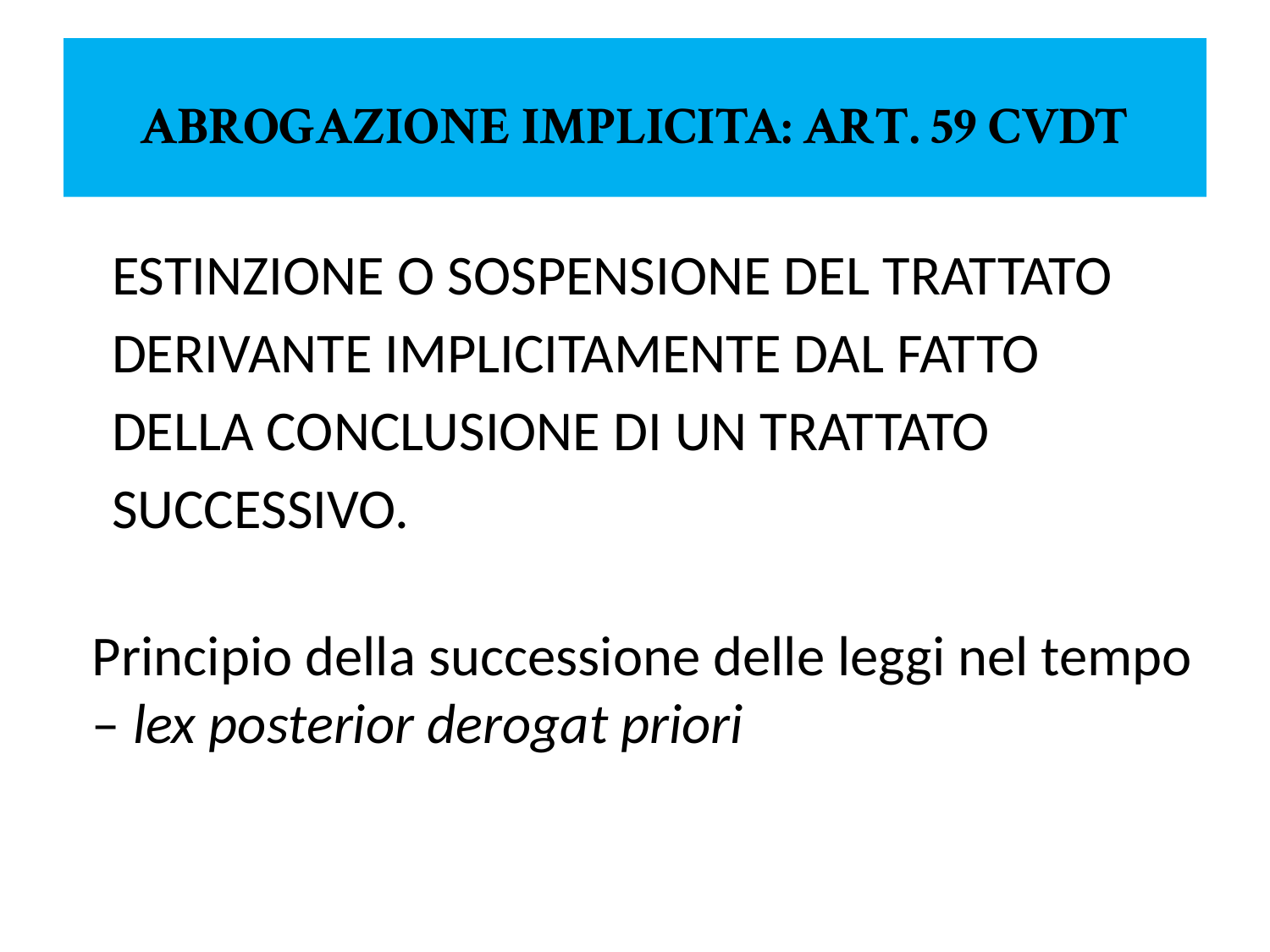

# ABROGAZIONE IMPLICITA: ART. 59 CVDT
ESTINZIONE O SOSPENSIONE DEL TRATTATO DERIVANTE IMPLICITAMENTE DAL FATTO DELLA CONCLUSIONE DI UN TRATTATO SUCCESSIVO.

Principio della successione delle leggi nel tempo – lex posterior derogat priori